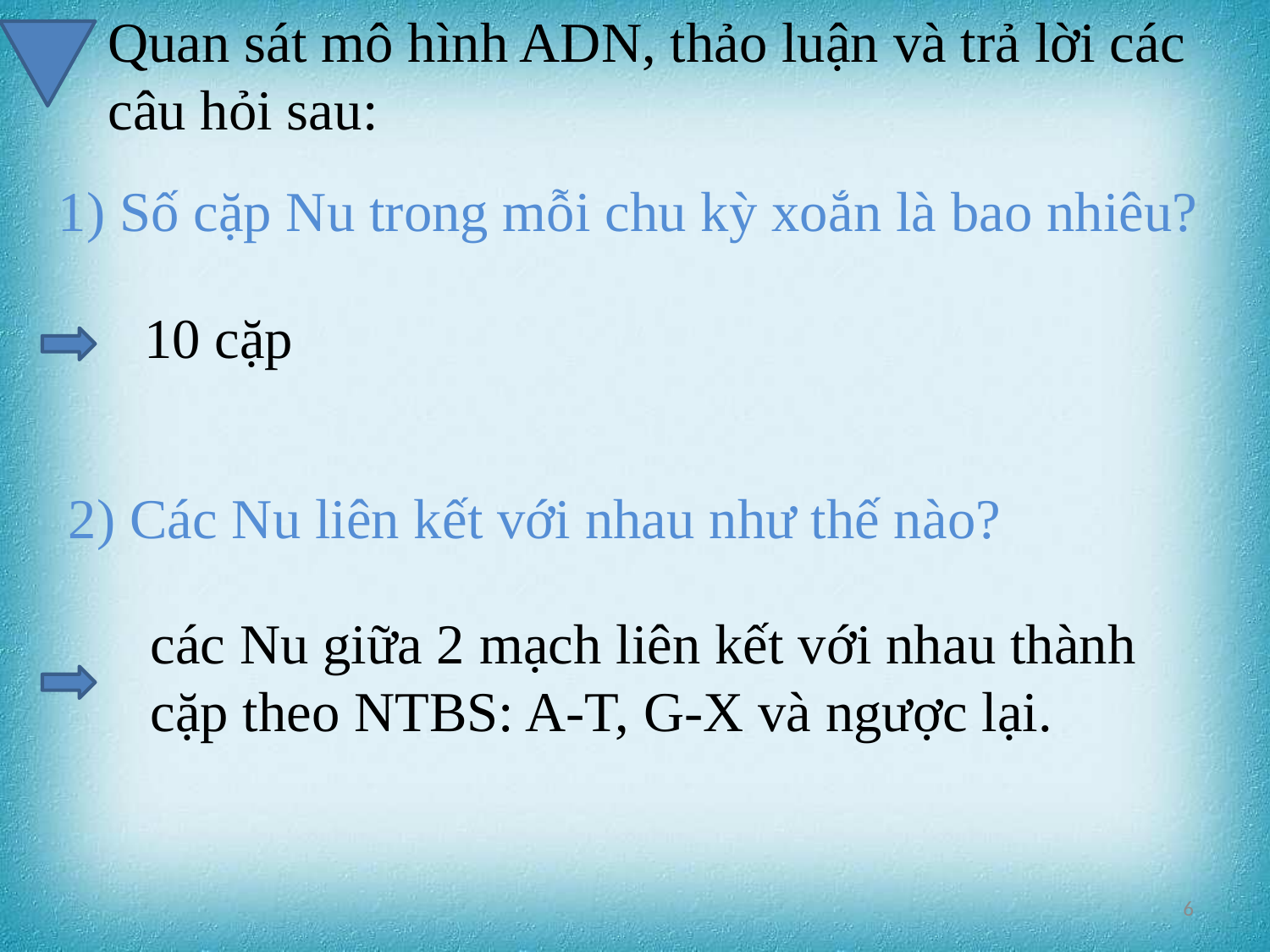

Quan sát mô hình ADN, thảo luận và trả lời các câu hỏi sau:

1) Số cặp Nu trong mỗi chu kỳ xoắn là bao nhiêu?
 10 cặp

2) Các Nu liên kết với nhau như thế nào?
các Nu giữa 2 mạch liên kết với nhau thành cặp theo NTBS: A-T, G-X và ngược lại.

6